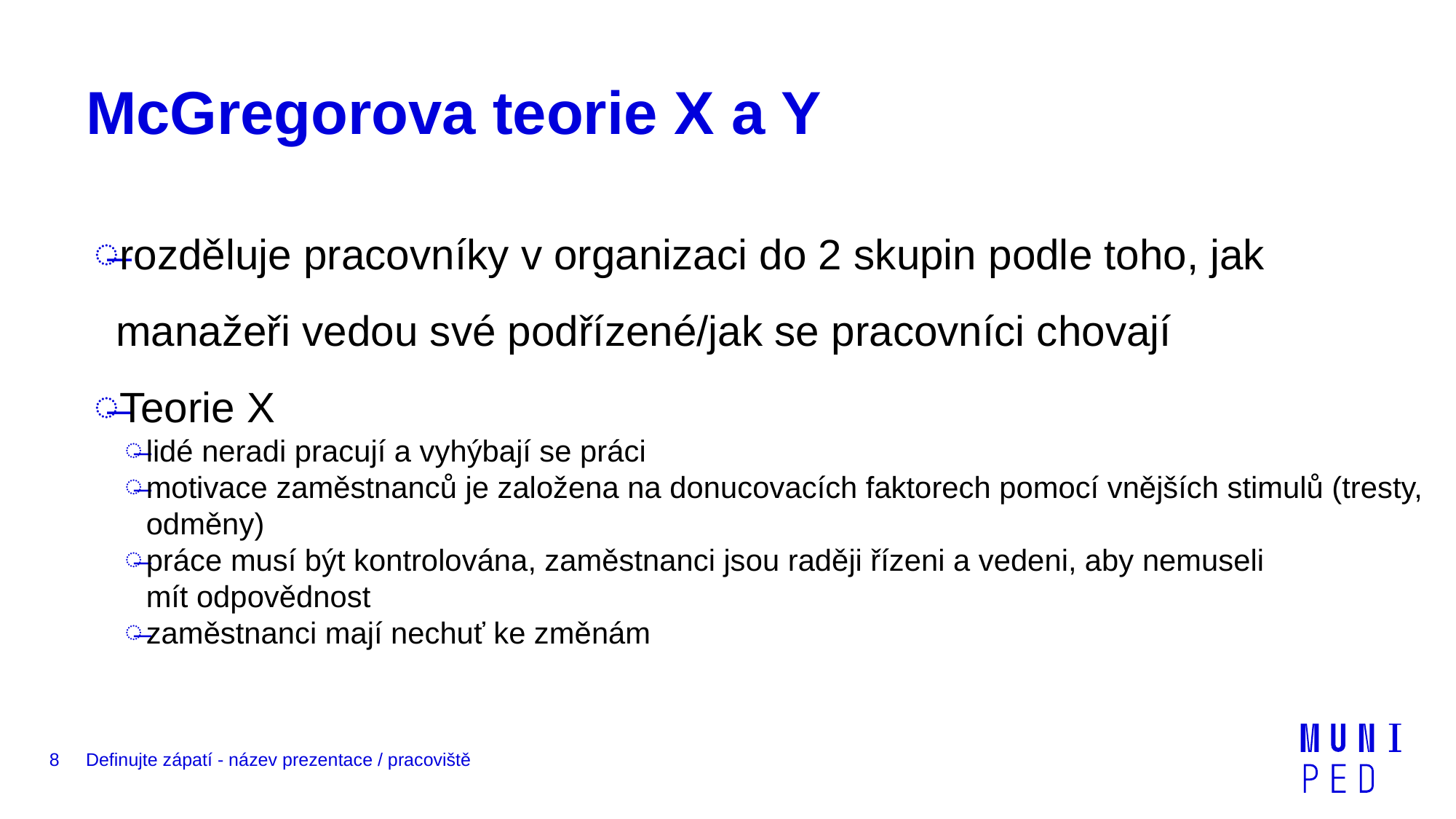

# McGregorova teorie X a Y
rozděluje pracovníky v organizaci do 2 skupin podle toho, jak manažeři vedou své podřízené/jak se pracovníci chovají
Teorie X
lidé neradi pracují a vyhýbají se práci
motivace zaměstnanců je založena na donucovacích faktorech pomocí vnějších stimulů (tresty, odměny)
práce musí být kontrolována, zaměstnanci jsou raději řízeni a vedeni, aby nemuseli mít odpovědnost
zaměstnanci mají nechuť ke změnám

8
Definujte zápatí - název prezentace / pracoviště